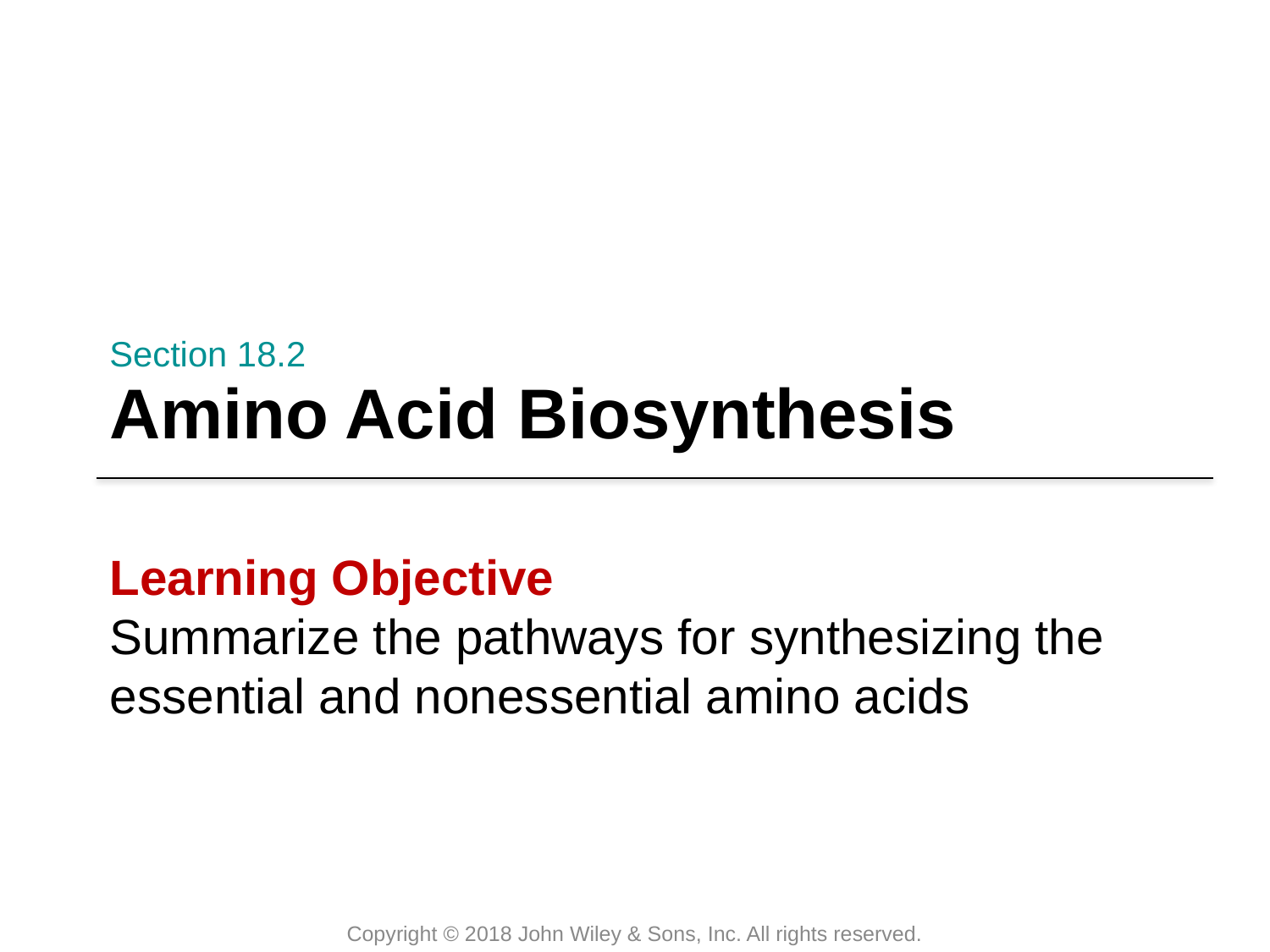

Section 18.2
# Amino Acid Biosynthesis
Learning Objective
Summarize the pathways for synthesizing the essential and nonessential amino acids
Copyright © 2018 John Wiley & Sons, Inc. All rights reserved.